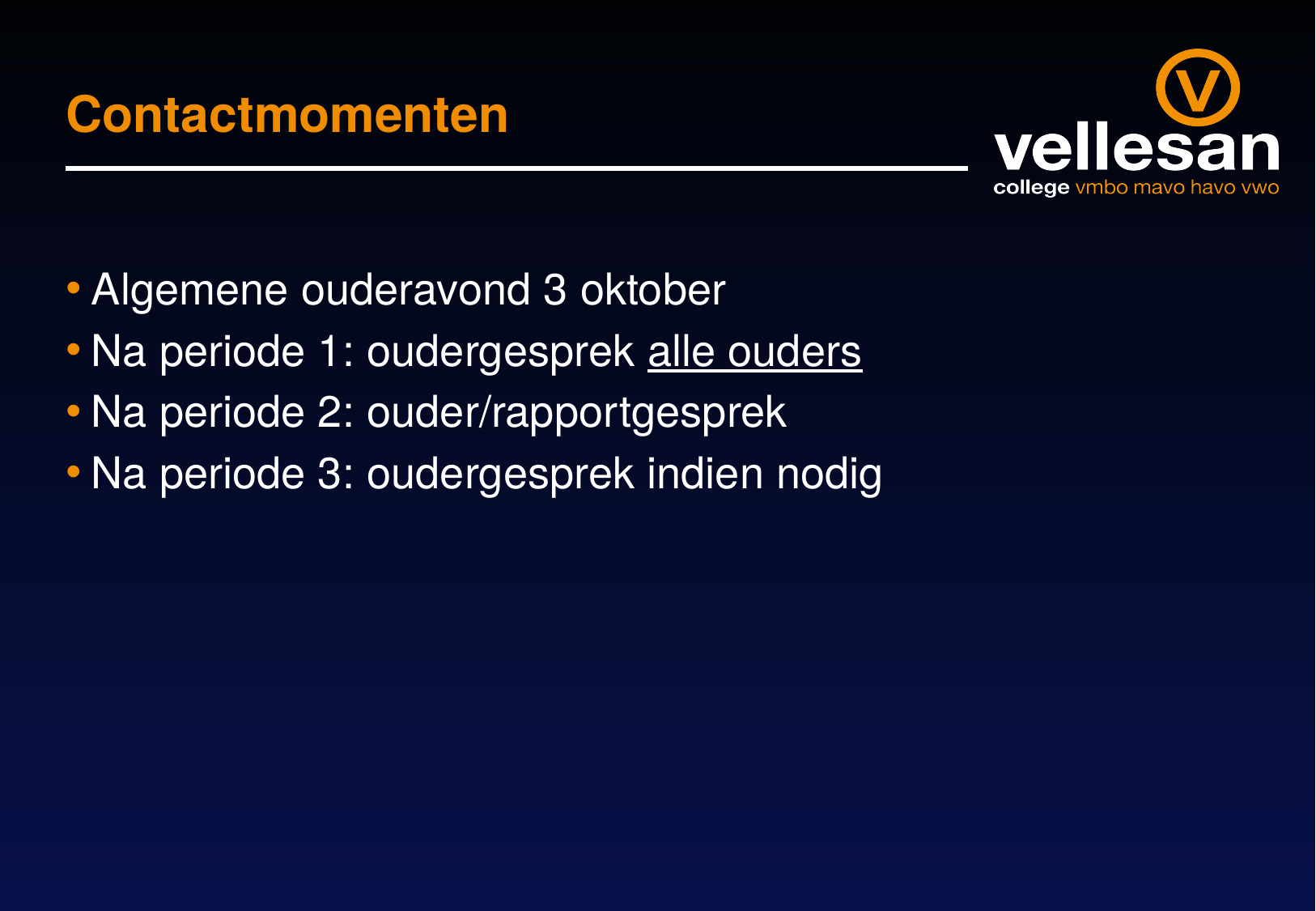

# Contactmomenten
Algemene ouderavond 3 oktober
Na periode 1: oudergesprek alle ouders
Na periode 2: ouder/rapportgesprek
Na periode 3: oudergesprek indien nodig